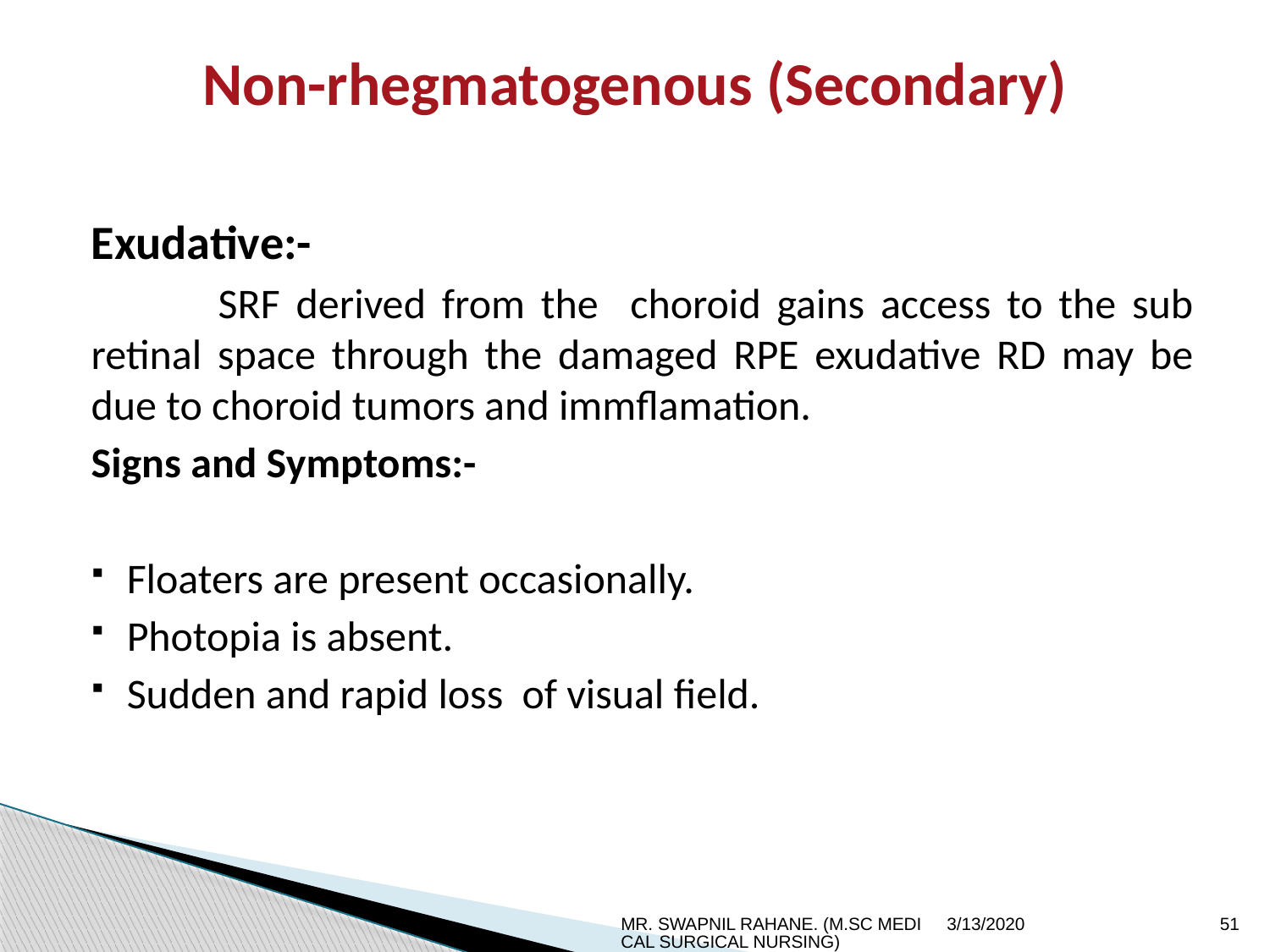

# Non-rhegmatogenous (Secondary)
Exudative:-
	SRF derived from the  choroid gains access to the sub retinal space through the damaged RPE exudative RD may be due to choroid tumors and immflamation.
Signs and Symptoms:-

Floaters are present occasionally.
Photopia is absent.
Sudden and rapid loss  of visual field.

MR. SWAPNIL RAHANE. (M.SC MEDICAL SURGICAL NURSING)
3/13/2020
51